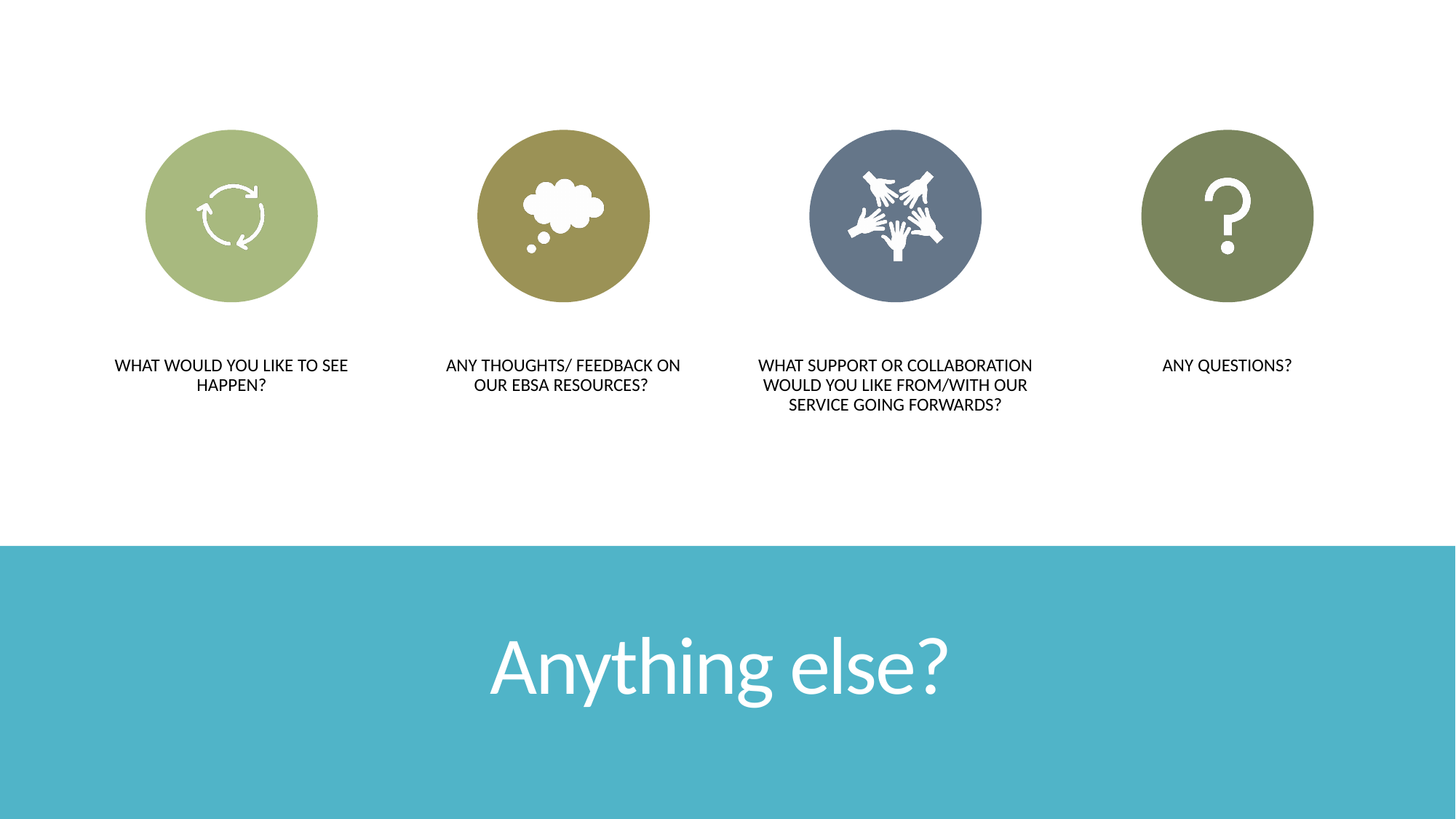

What would you like to see happen?
Any thoughts/ feedback on our EBSA resources?
What support or collaboration would you like from/with our service going forwards?
Any questions?

# Anything else?